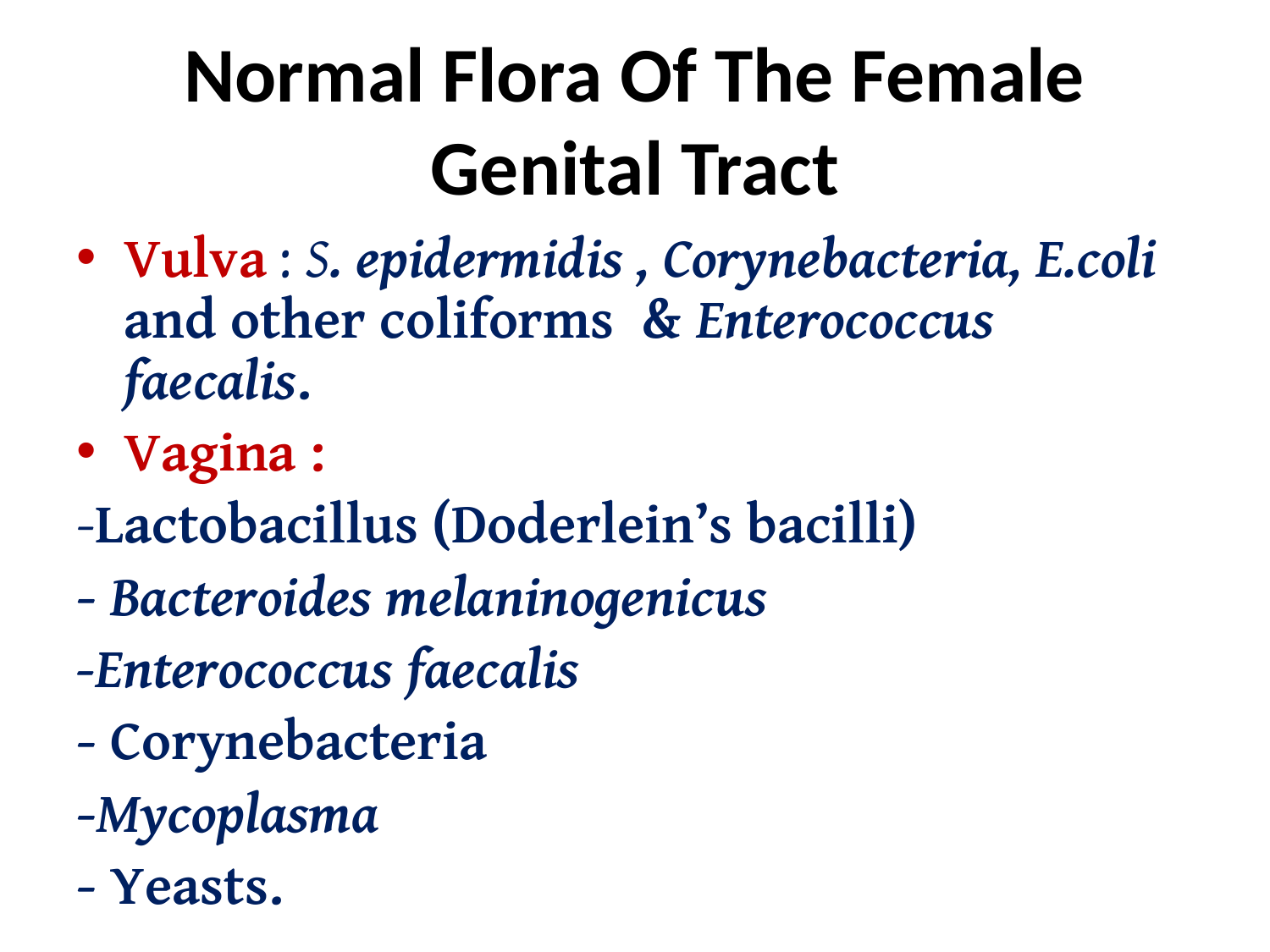

# Normal Flora Of The Female Genital Tract
Vulva : S. epidermidis , Corynebacteria, E.coli and other coliforms  & Enterococcus faecalis.
Vagina :
-Lactobacillus (Doderlein’s bacilli)
- Bacteroides melaninogenicus
-Enterococcus faecalis
- Corynebacteria
-Mycoplasma
- Yeasts.